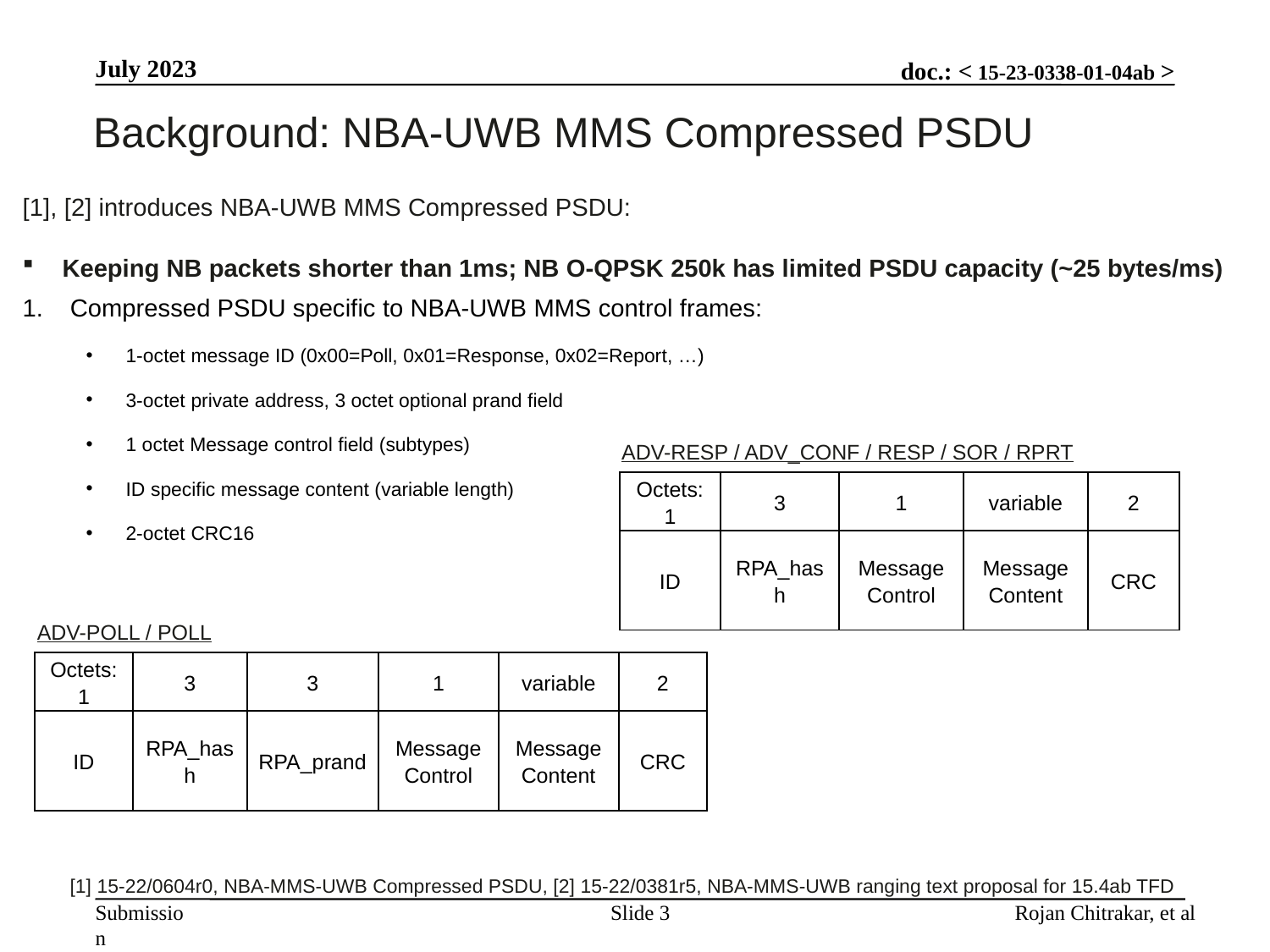

July 2023
Background: NBA-UWB MMS Compressed PSDU
[1], [2] introduces NBA-UWB MMS Compressed PSDU:
Keeping NB packets shorter than 1ms; NB O-QPSK 250k has limited PSDU capacity (~25 bytes/ms)
Compressed PSDU specific to NBA-UWB MMS control frames:
1-octet message ID (0x00=Poll, 0x01=Response, 0x02=Report, …)
3-octet private address, 3 octet optional prand field
1 octet Message control field (subtypes)
ID specific message content (variable length)
2-octet CRC16
ADV-RESP / ADV_CONF / RESP / SOR / RPRT
| Octets: 1 | 3 | 1 | variable | 2 |
| --- | --- | --- | --- | --- |
| ID | RPA\_hash | Message Control | Message Content | CRC |
ADV-POLL / POLL
| Octets: 1 | 3 | 3 | 1 | variable | 2 |
| --- | --- | --- | --- | --- | --- |
| ID | RPA\_hash | RPA\_prand | Message Control | Message Content | CRC |
[1] 15-22/0604r0, NBA-MMS-UWB Compressed PSDU, [2] 15-22/0381r5, NBA-MMS-UWB ranging text proposal for 15.4ab TFD
Slide 3
Rojan Chitrakar, et al